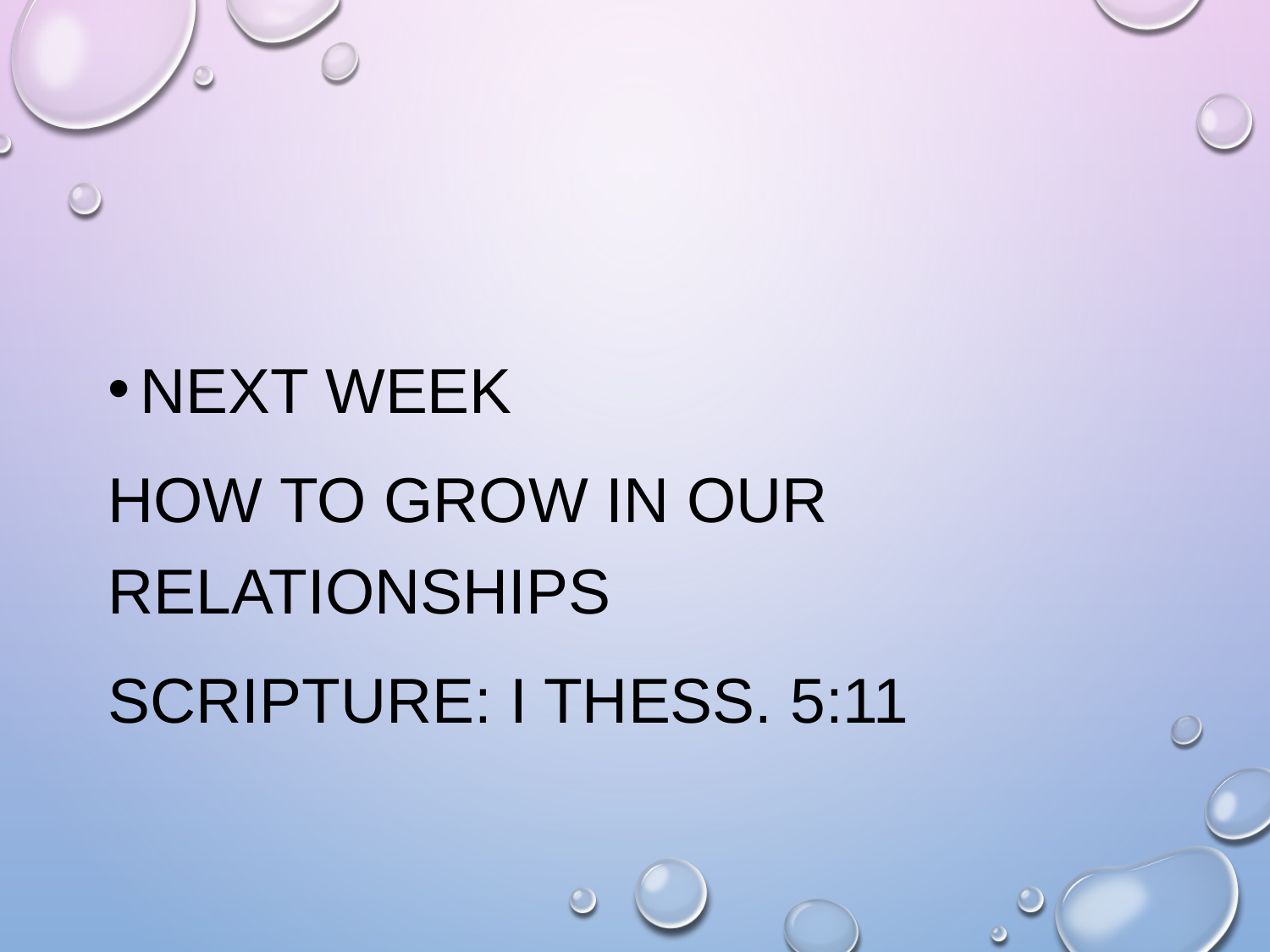

#
Next Week
How to Grow In Our Relationships
Scripture: I Thess. 5:11